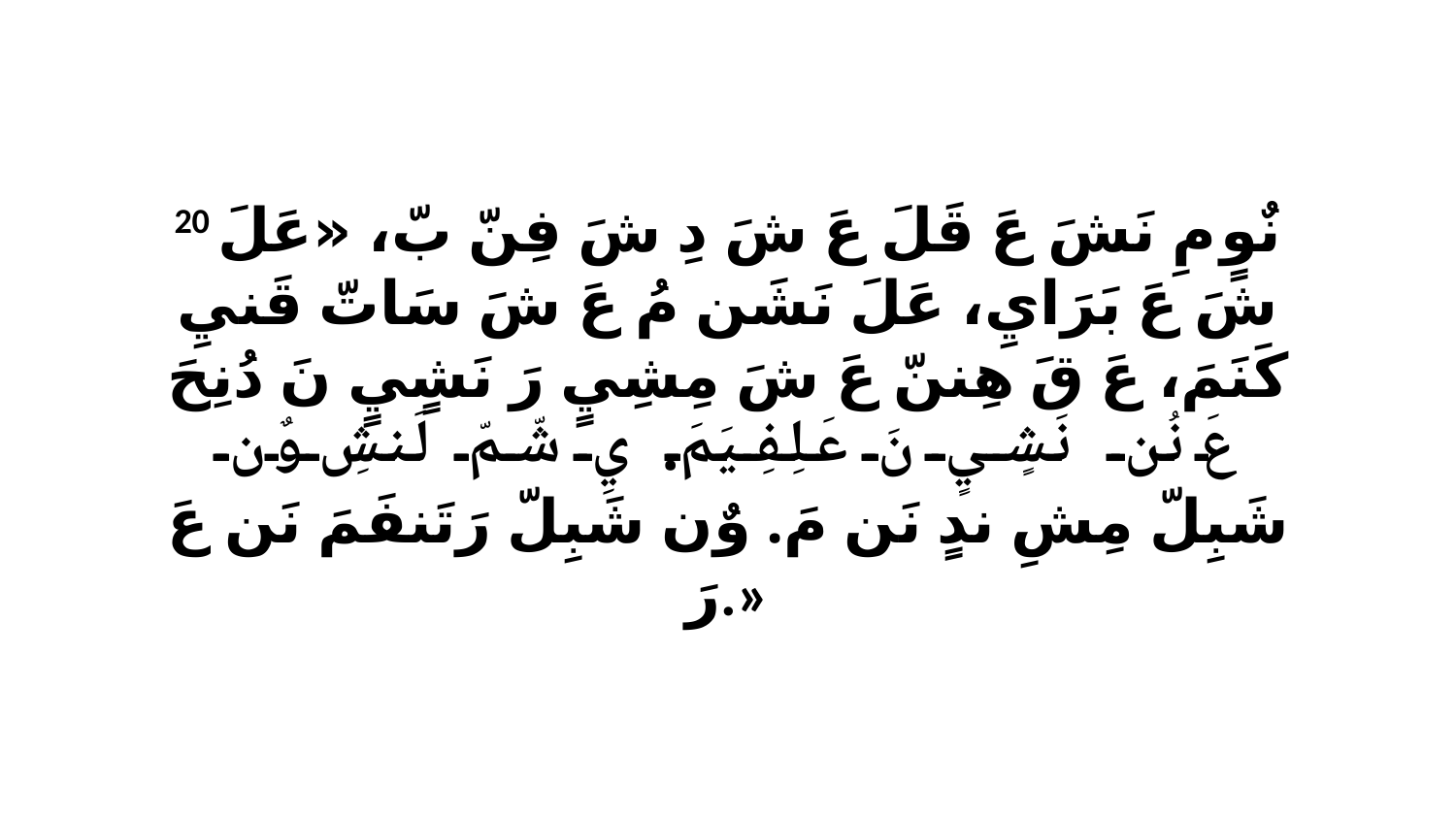

20 نٌوٍ مِ نَشَ عَ قَلَ عَ شَ دِ شَ فِنّ بّ، «عَلَ شَ عَ بَرَايِ، عَلَ نَشَن مُ عَ شَ سَاتّ قَنيِ كَنَمَ، عَ قَ هِننّ عَ شَ مِشِيٍ رَ نَشٍيٍ نَ دُنِحَ عَ نُن نَشٍيٍ نَ عَلِفِيَمَ. يِ شّمّ لَنشِ وٌن شَبِلّ مِشِ ندٍ نَن مَ. وٌن شَبِلّ رَتَنفَمَ نَن عَ رَ.»